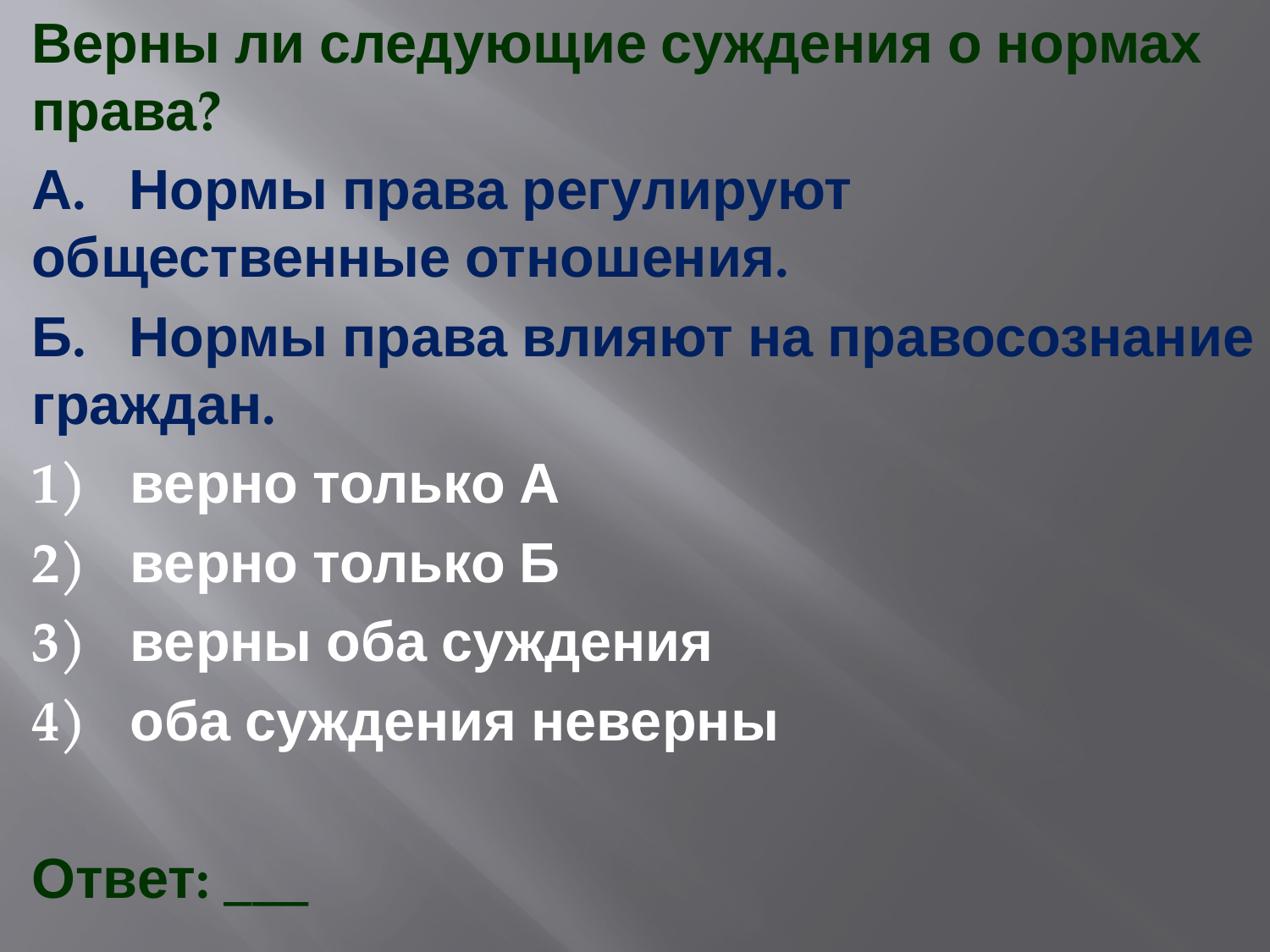

Верны ли следующие суждения о нормах права?
А.   Нормы права регулируют общественные отношения.
Б.   Нормы права влияют на правосознание граждан.
1)   верно только А
2)   верно только Б
3)   верны оба суждения
4)   оба суждения неверны

Ответ: ___